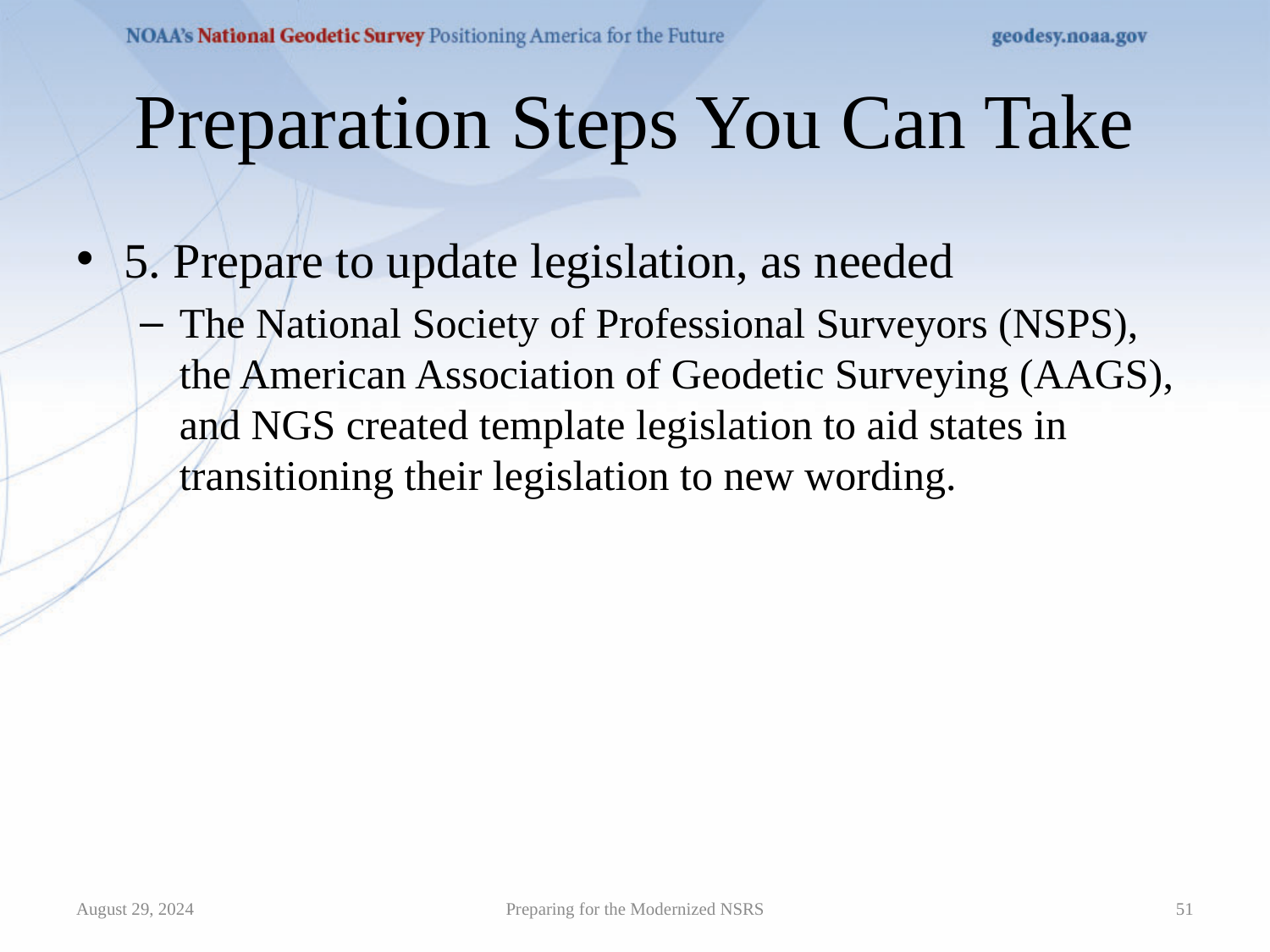

# Preparation Steps You Can Take
5. Prepare to update legislation, as needed
The National Society of Professional Surveyors (NSPS), the American Association of Geodetic Surveying (AAGS), and NGS created template legislation to aid states in transitioning their legislation to new wording.
Preparing for the Modernized NSRS
August 29, 2024
51